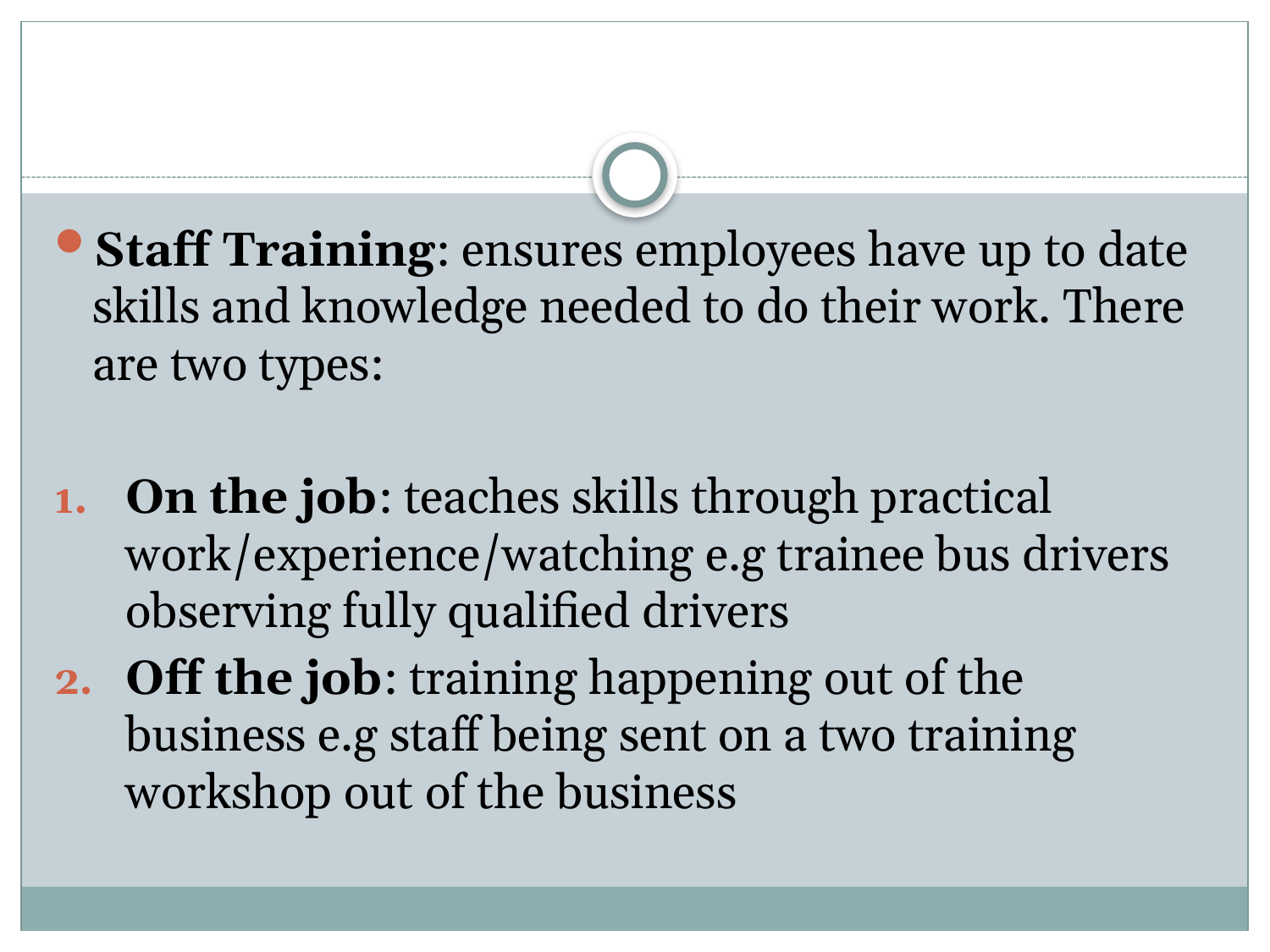

#
Staff Training: ensures employees have up to date skills and knowledge needed to do their work. There are two types:

On the job: teaches skills through practical work/experience/watching e.g trainee bus drivers observing fully qualified drivers
Off the job: training happening out of the business e.g staff being sent on a two training workshop out of the business